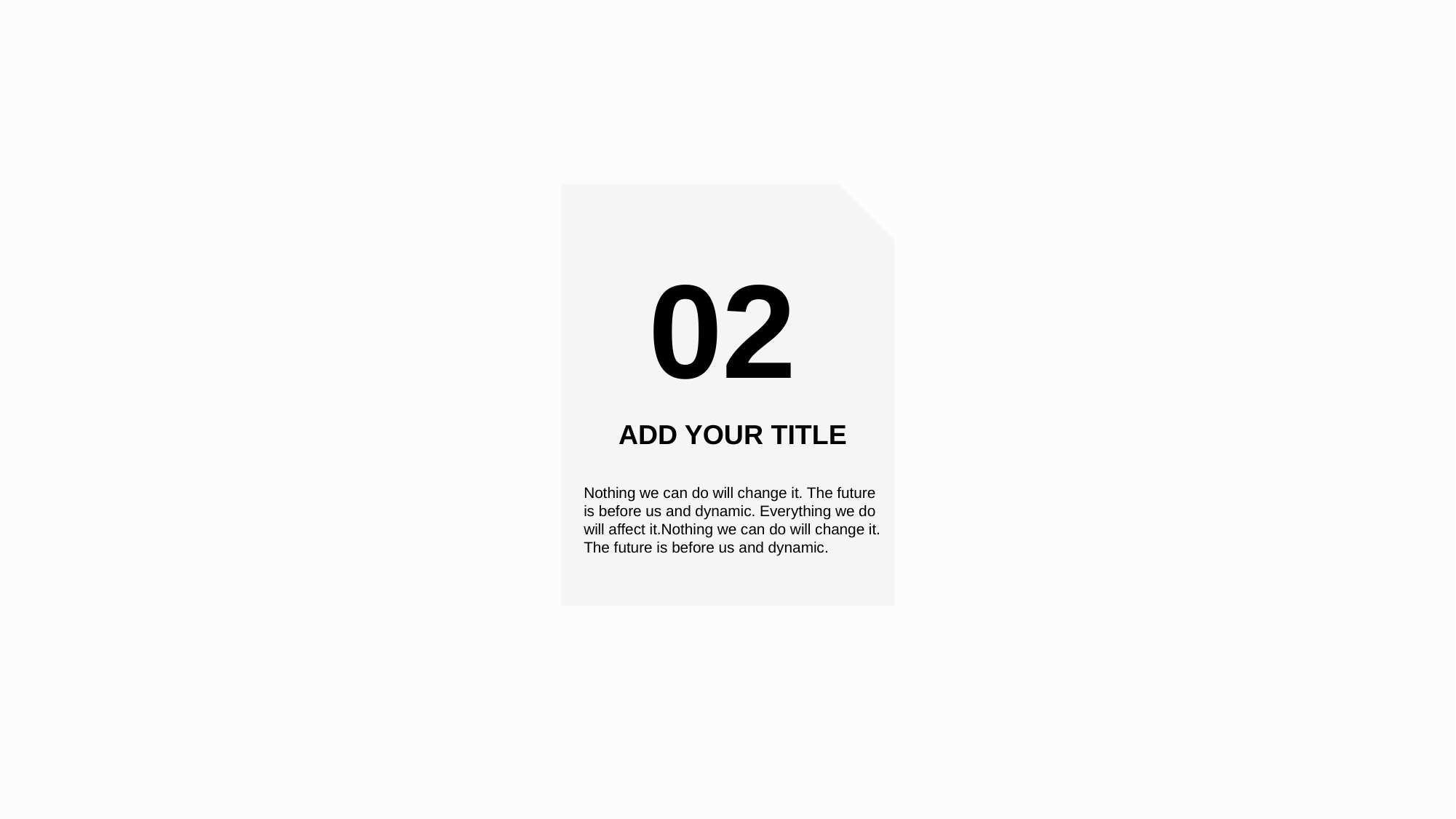

02
ADD YOUR TITLE
Nothing we can do will change it. The future is before us and dynamic. Everything we do will affect it.Nothing we can do will change it. The future is before us and dynamic.